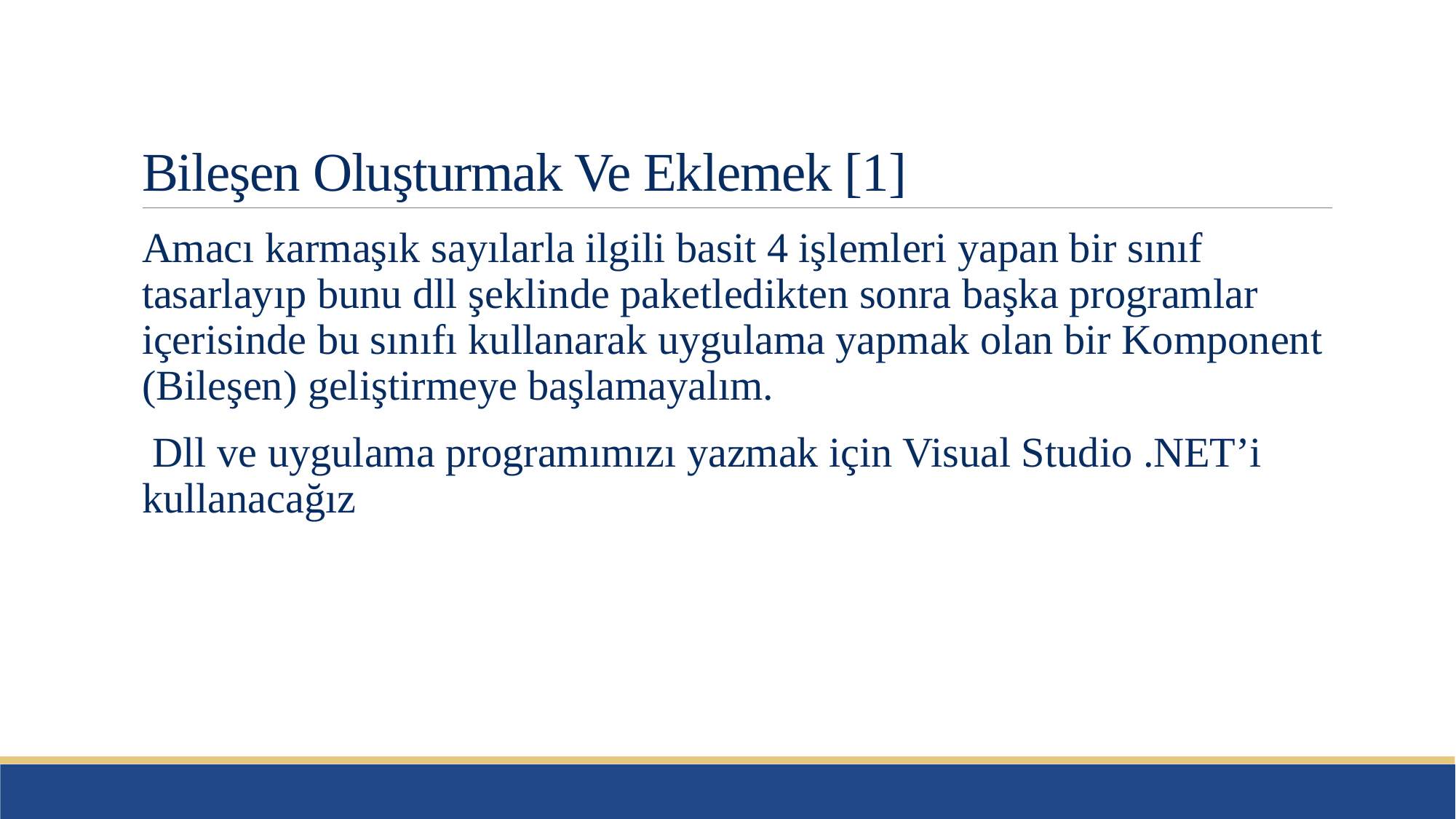

# Bileşen Oluşturmak Ve Eklemek [1]
Amacı karmaşık sayılarla ilgili basit 4 işlemleri yapan bir sınıf tasarlayıp bunu dll şeklinde paketledikten sonra başka programlar içerisinde bu sınıfı kullanarak uygulama yapmak olan bir Komponent (Bileşen) geliştirmeye başlamayalım.
 Dll ve uygulama programımızı yazmak için Visual Studio .NET’i kullanacağız